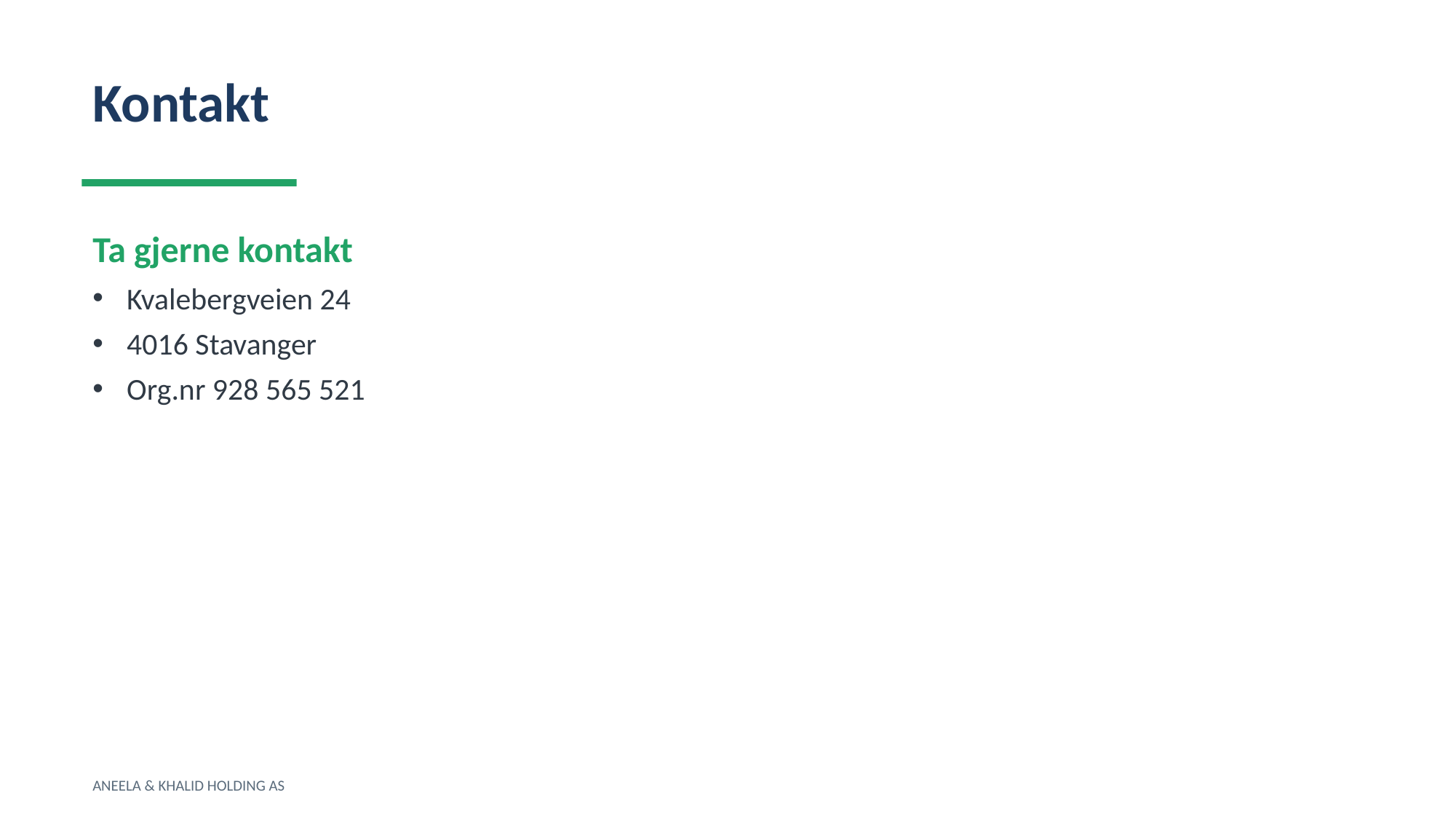

Kontakt

Ta gjerne kontakt
Kvalebergveien 24
4016 Stavanger
Org.nr 928 565 521
ANEELA & KHALID HOLDING AS